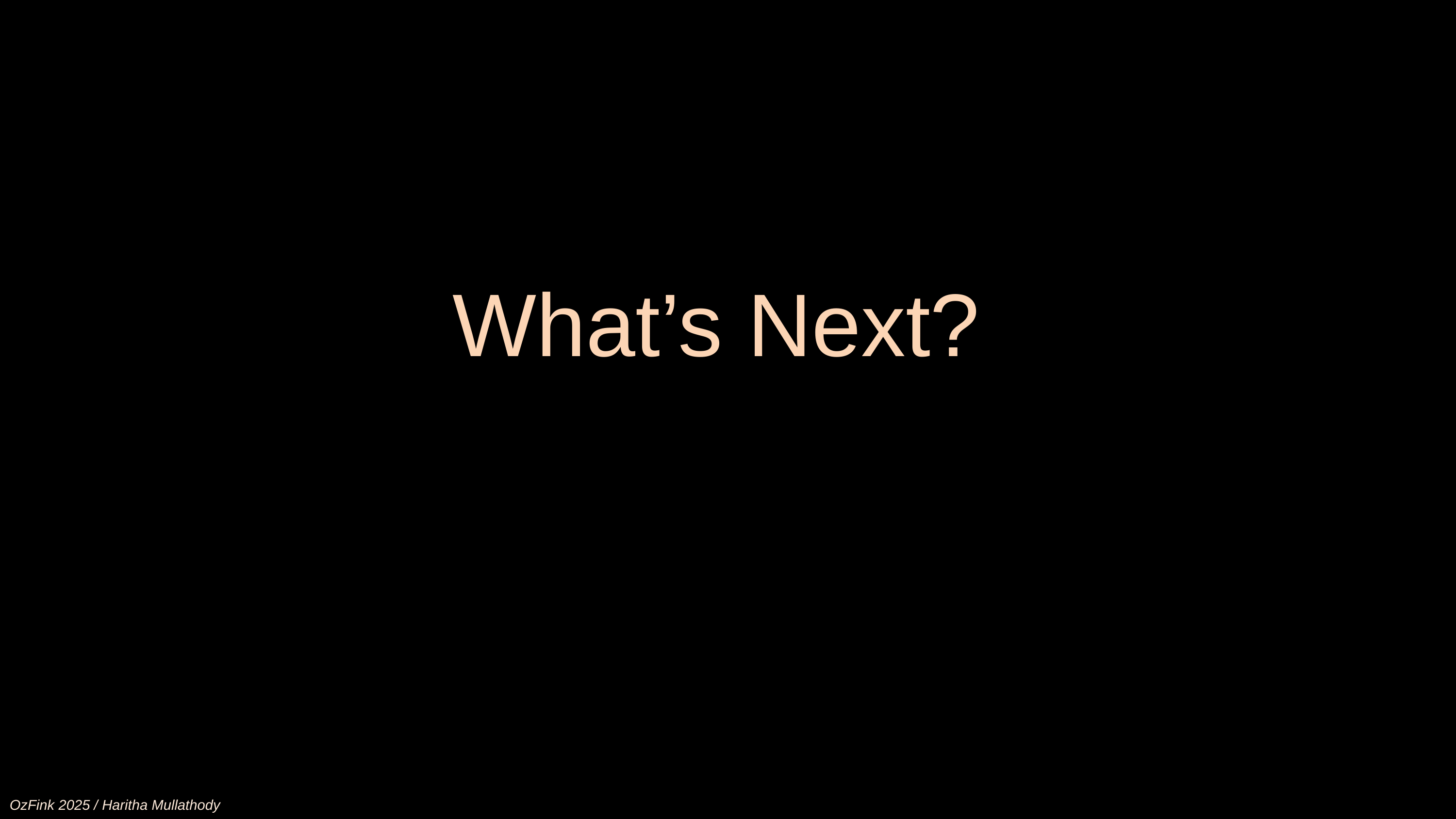

What’s Next?
OzFink 2025 / Haritha Mullathody